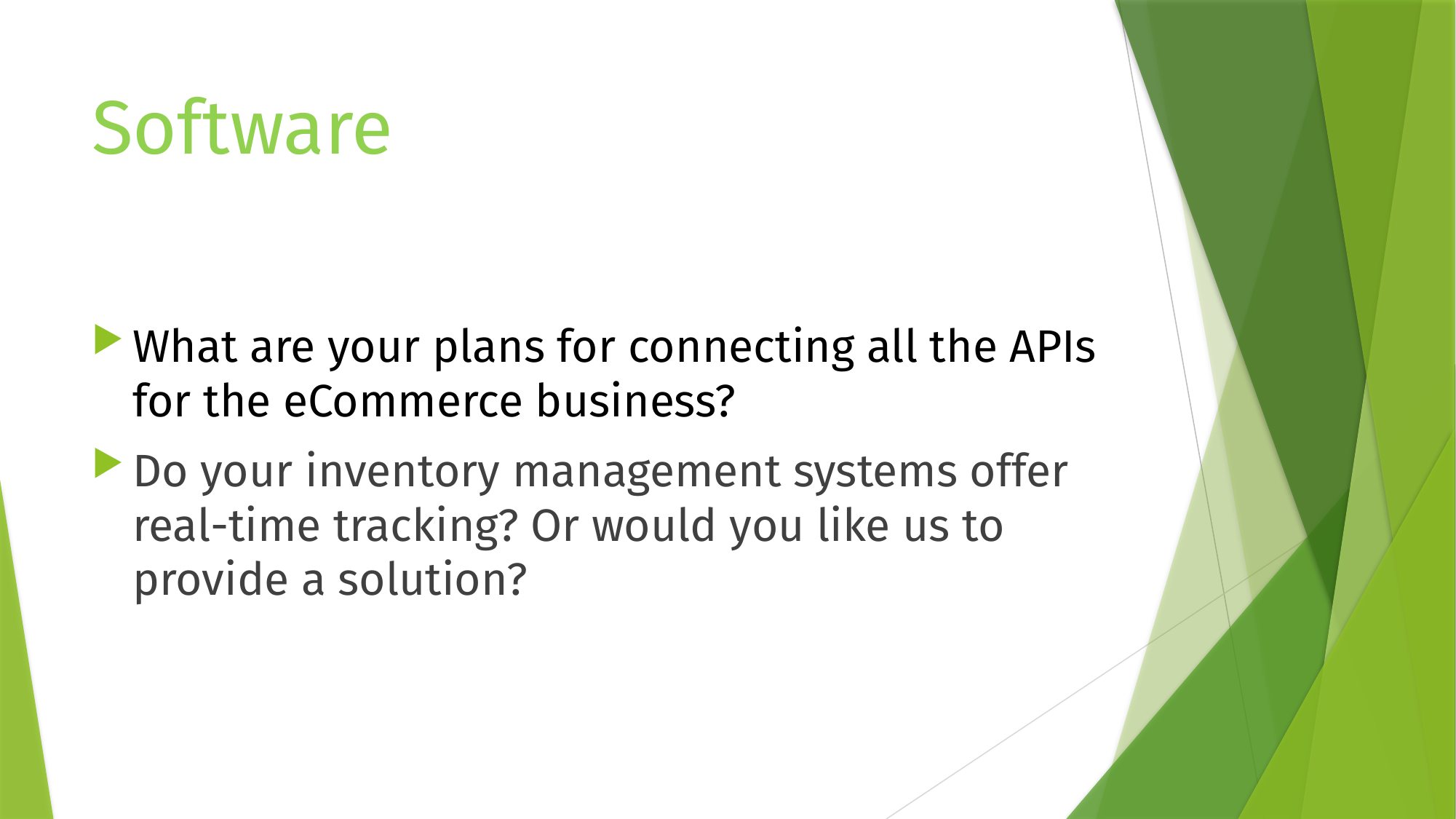

# Software
What are your plans for connecting all the APIs for the eCommerce business?
Do your inventory management systems offer real-time tracking? Or would you like us to provide a solution?